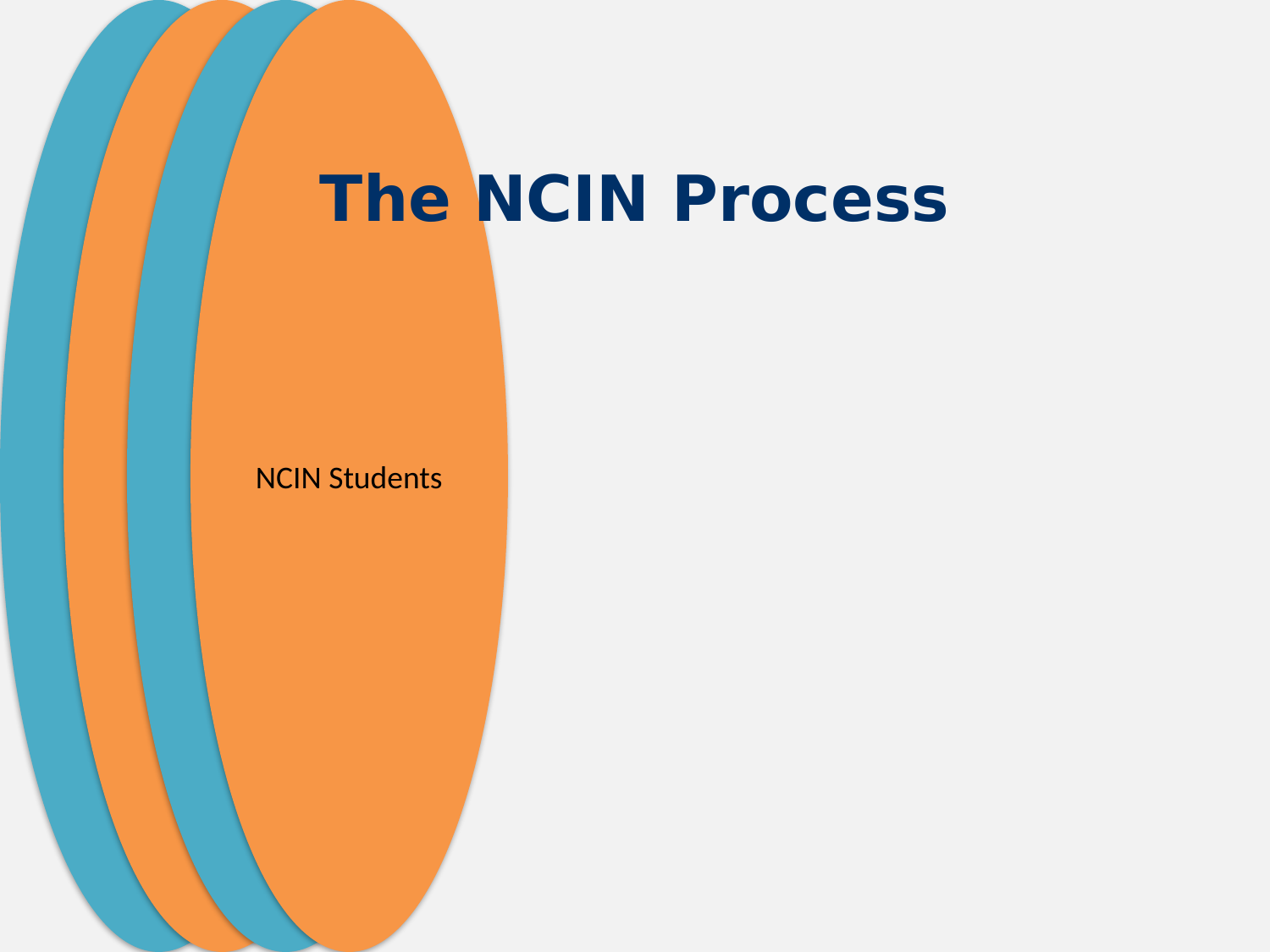

AACN
NCIN Students
RWJF
# The NCIN Process